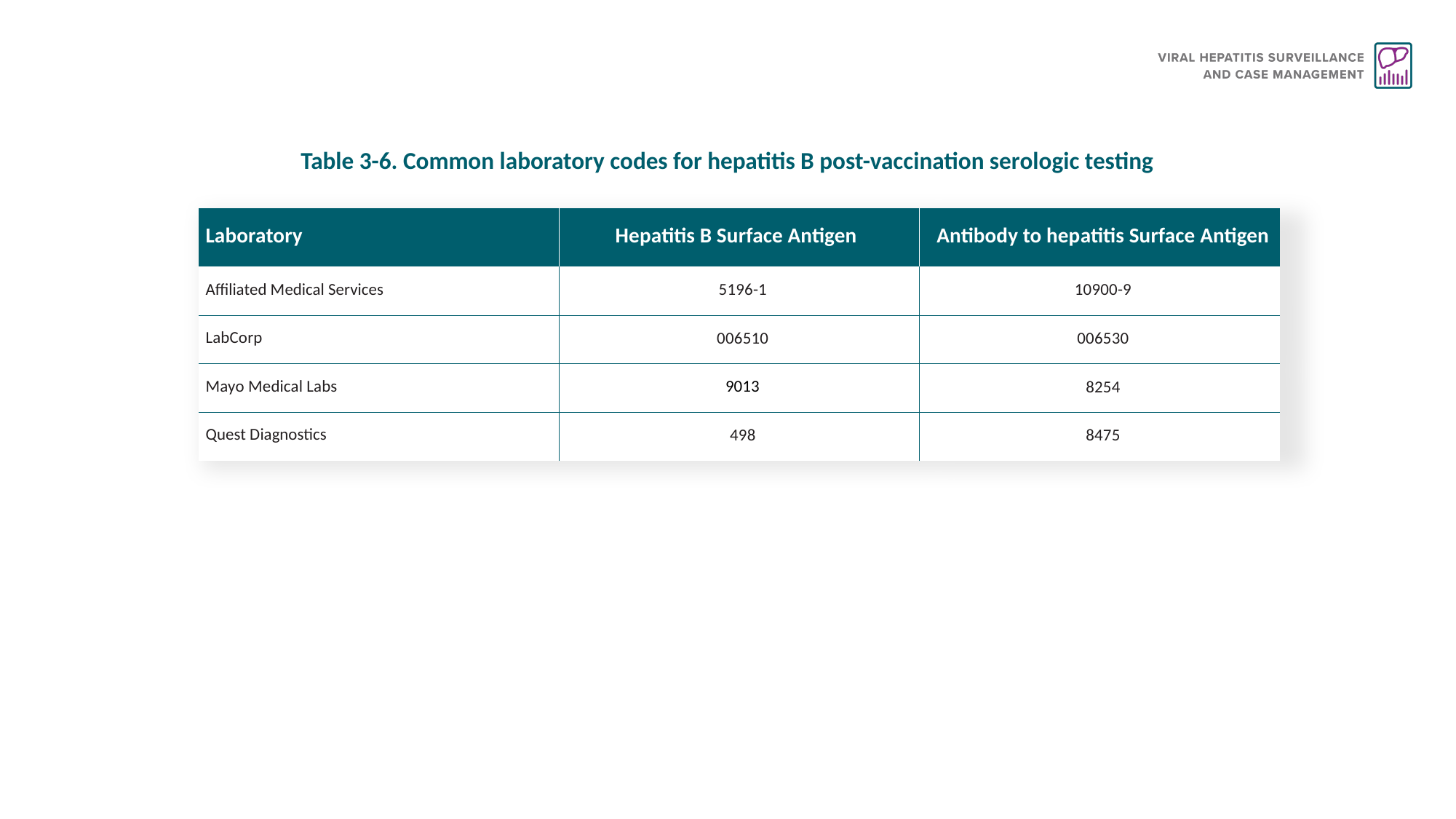

# Table 3-6. Common laboratory codes for hepatitis B post-vaccination serologic testing
| Laboratory | Hepatitis B Surface Antigen | Antibody to hepatitis Surface Antigen |
| --- | --- | --- |
| Affiliated Medical Services | 5196-1 | 10900-9 |
| LabCorp | 006510 | 006530 |
| Mayo Medical Labs | 9013 | 8254 |
| Quest Diagnostics | 498 | 8475 |